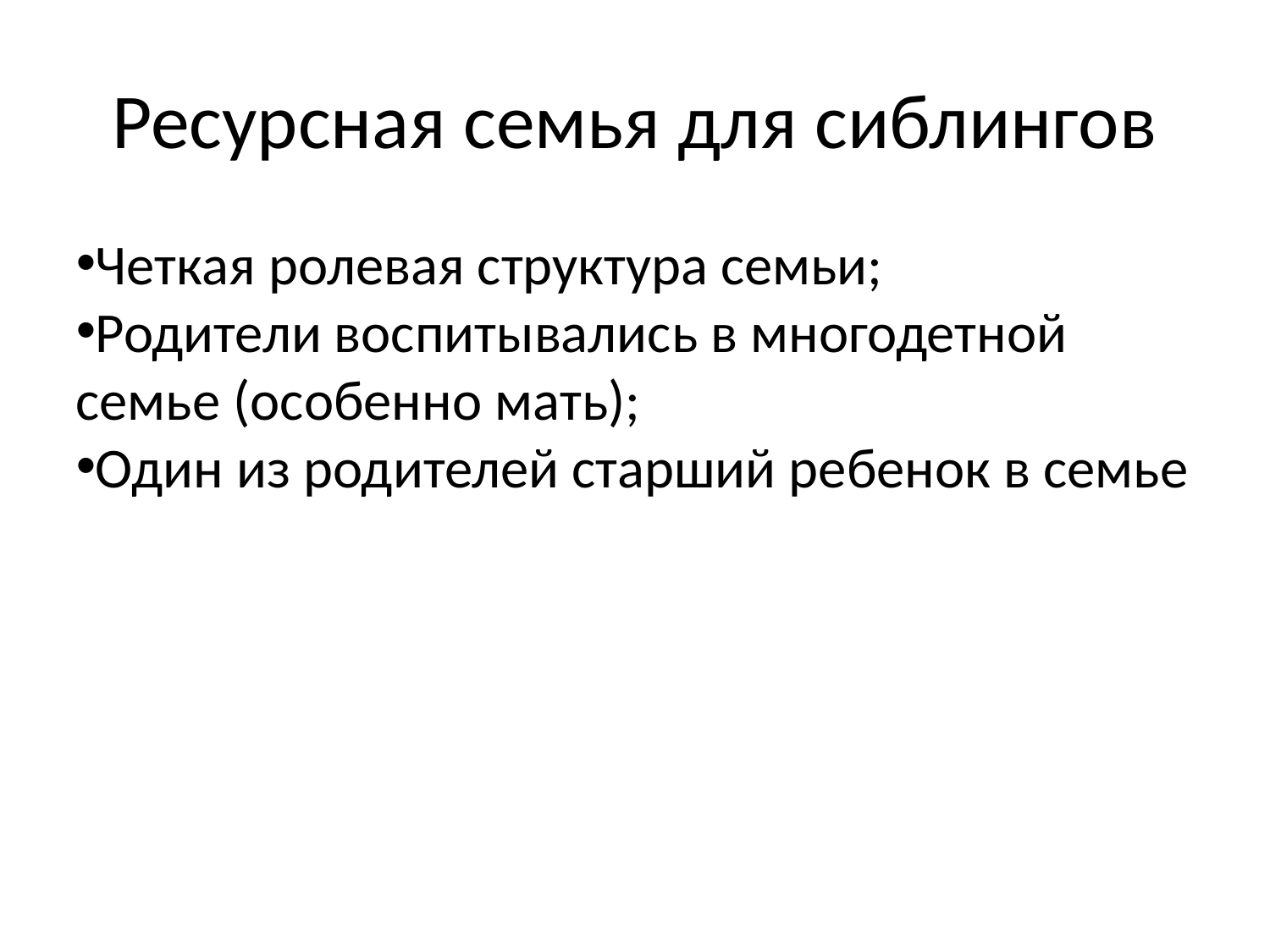

Ресурсная семья для сиблингов
Четкая ролевая структура семьи;
Родители воспитывались в многодетной семье (особенно мать);
Один из родителей старший ребенок в семье